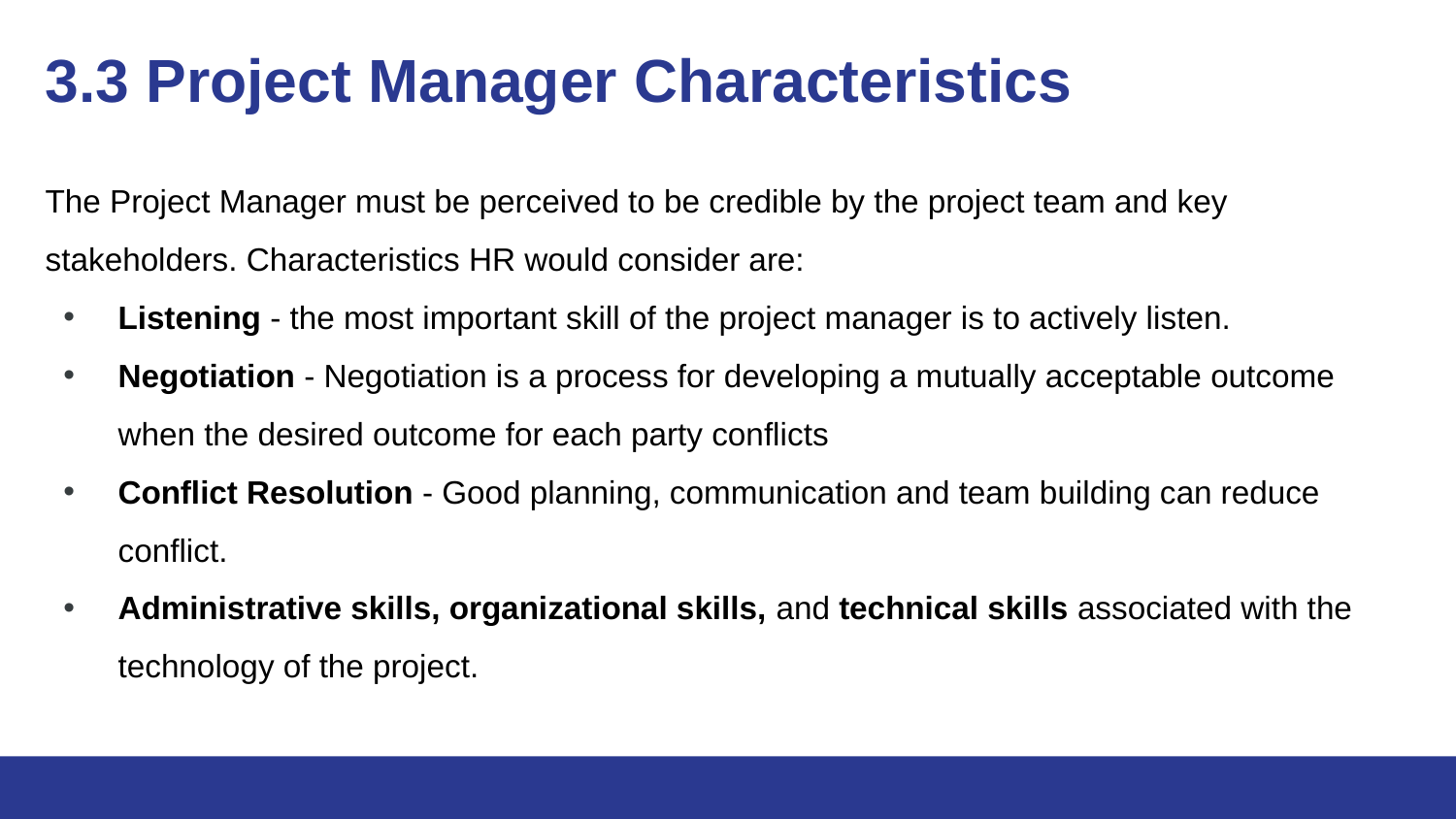

# 3.3 Project Manager Characteristics
The Project Manager must be perceived to be credible by the project team and key stakeholders. Characteristics HR would consider are:
Listening - the most important skill of the project manager is to actively listen.
Negotiation - Negotiation is a process for developing a mutually acceptable outcome when the desired outcome for each party conflicts
Conflict Resolution - Good planning, communication and team building can reduce conflict.
Administrative skills, organizational skills, and technical skills associated with the technology of the project.